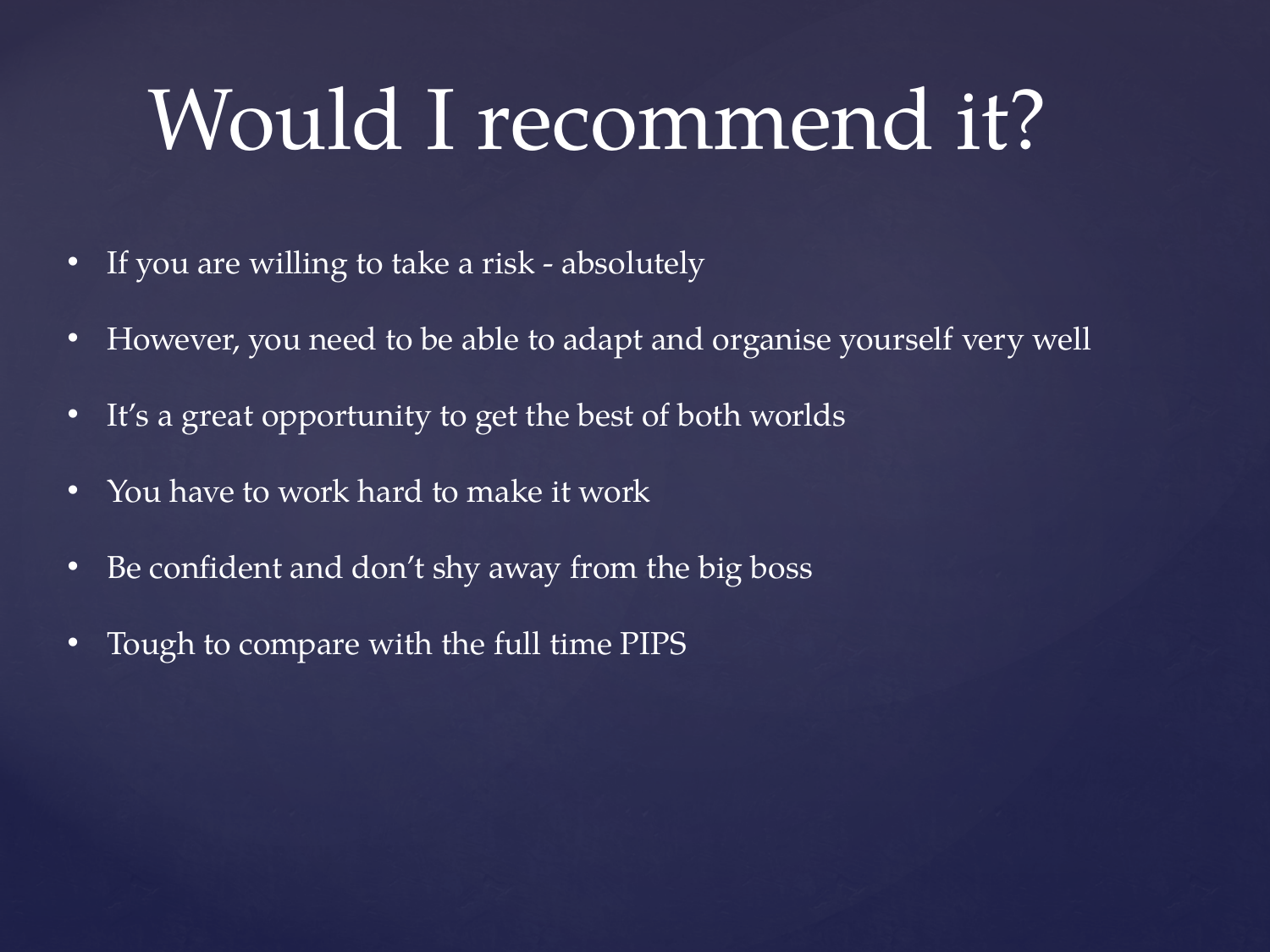

# Would I recommend it?
If you are willing to take a risk - absolutely

However, you need to be able to adapt and organise yourself very well

It’s a great opportunity to get the best of both worlds

You have to work hard to make it work

Be confident and don’t shy away from the big boss

Tough to compare with the full time PIPS